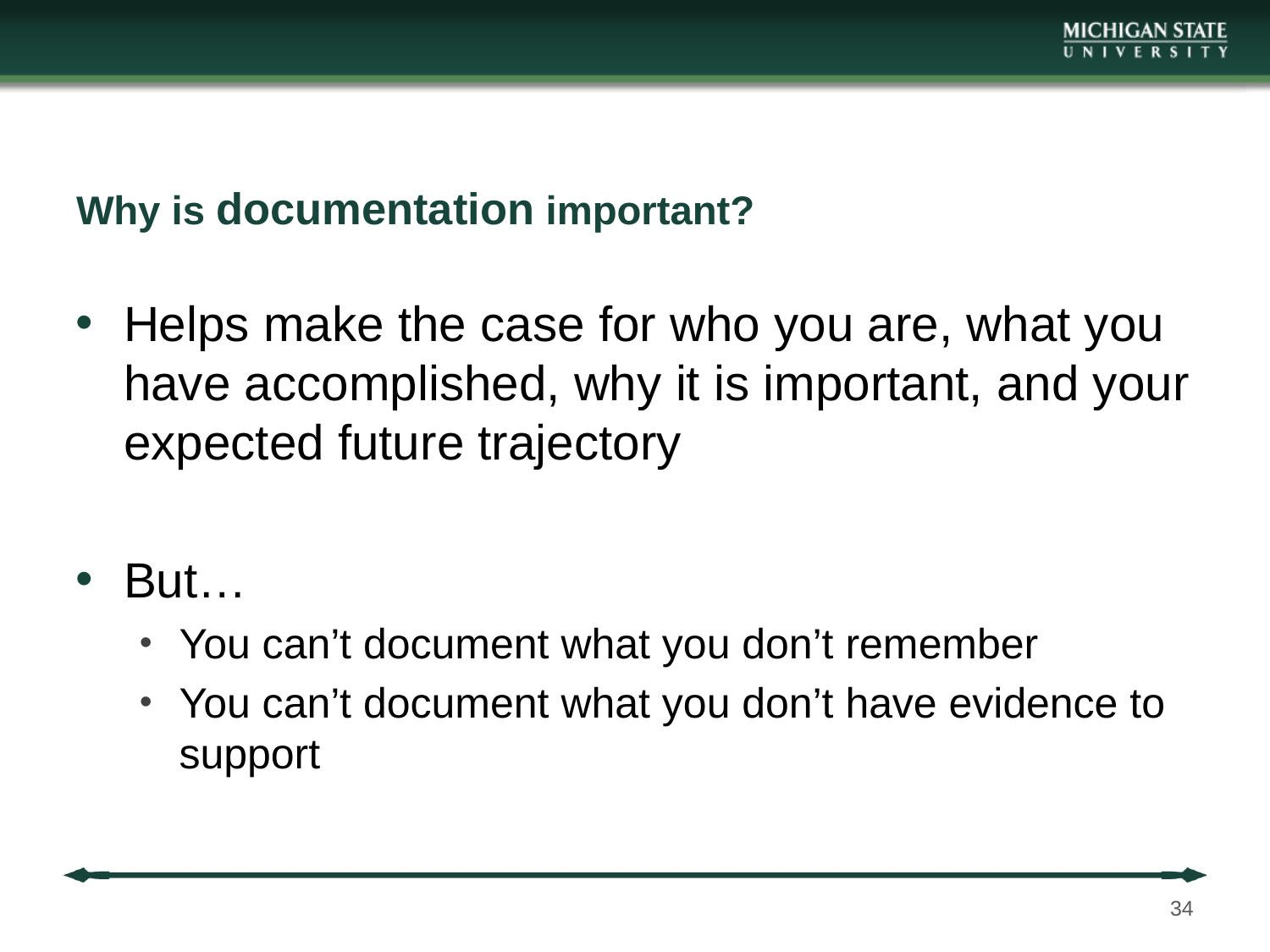

# Why is documentation important?
Helps make the case for who you are, what you have accomplished, why it is important, and your expected future trajectory

But…
You can’t document what you don’t remember
You can’t document what you don’t have evidence to support
34